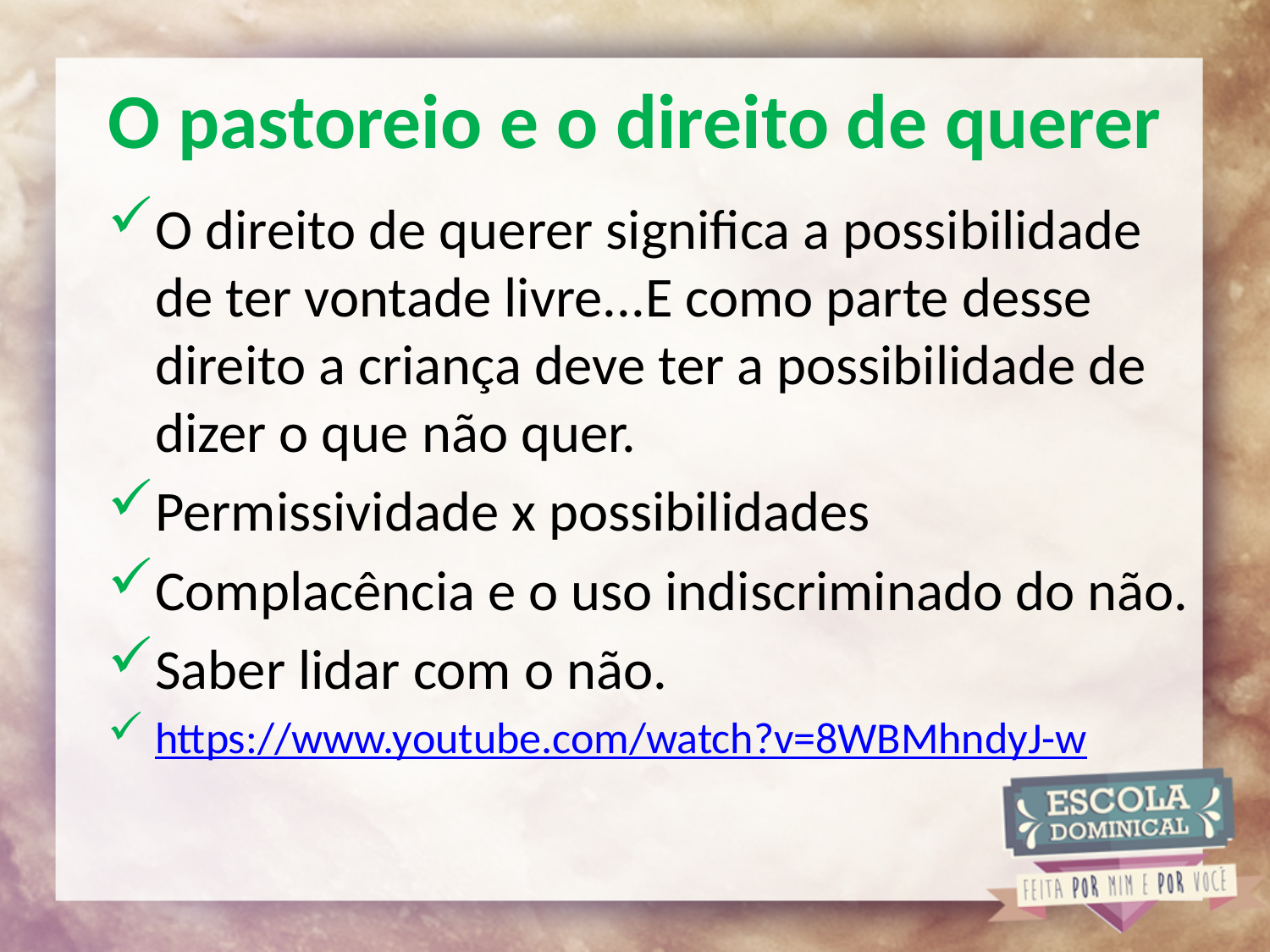

# O pastoreio e o direito de querer
O direito de querer significa a possibilidade de ter vontade livre...E como parte desse direito a criança deve ter a possibilidade de dizer o que não quer.
Permissividade x possibilidades
Complacência e o uso indiscriminado do não.
Saber lidar com o não.
https://www.youtube.com/watch?v=8WBMhndyJ-w